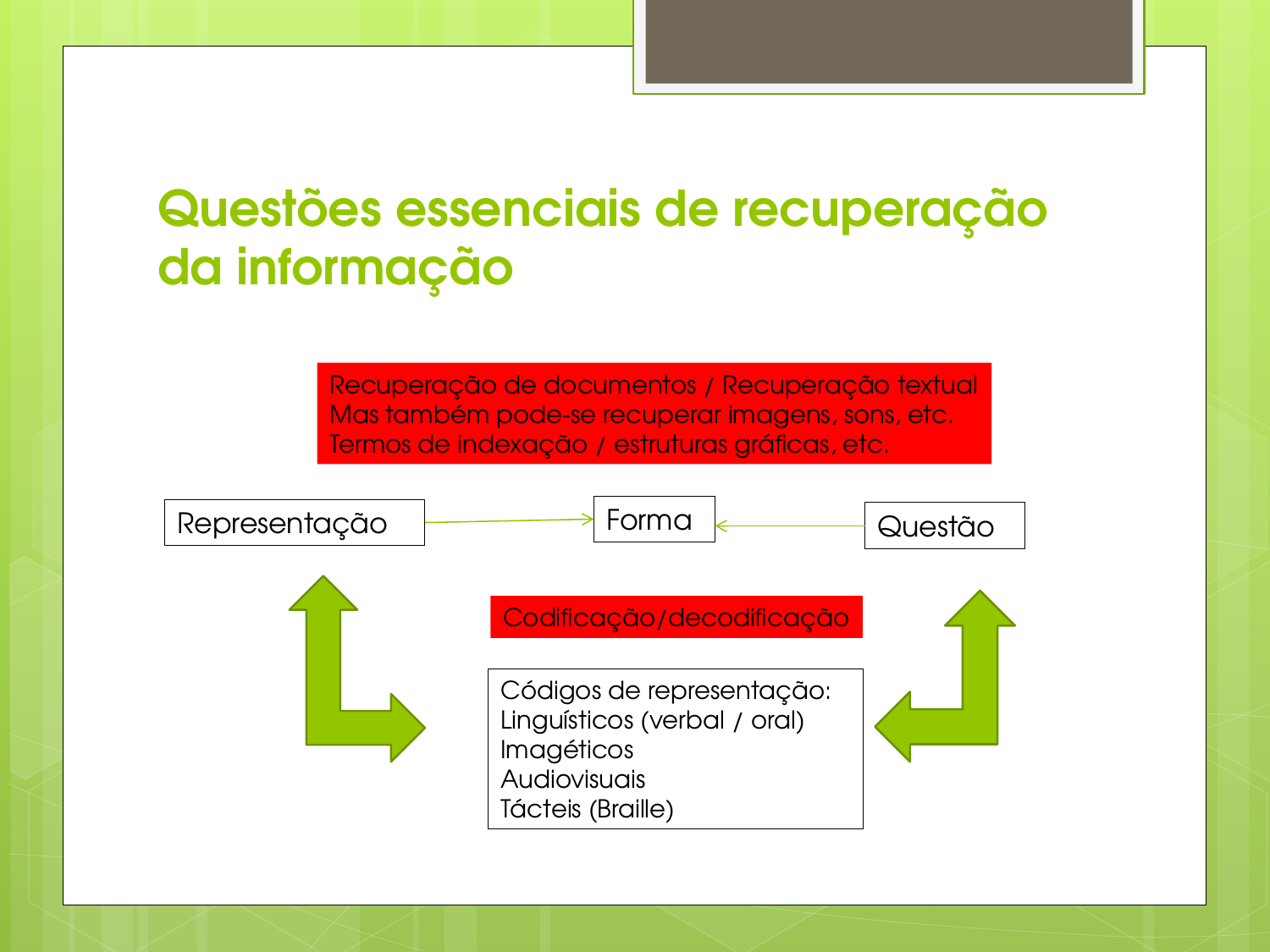

# Questões essenciais de recuperação da informação
Recuperação de documentos / Recuperação textual
Mas também pode-se recuperar imagens, sons, etc.
Termos de indexação / estruturas gráficas, etc.
Forma
Representação
Questão

Codificação/decodificação

Códigos de representação:
Linguísticos (verbal / oral)
Imagéticos
Audiovisuais
Tácteis (Braille)